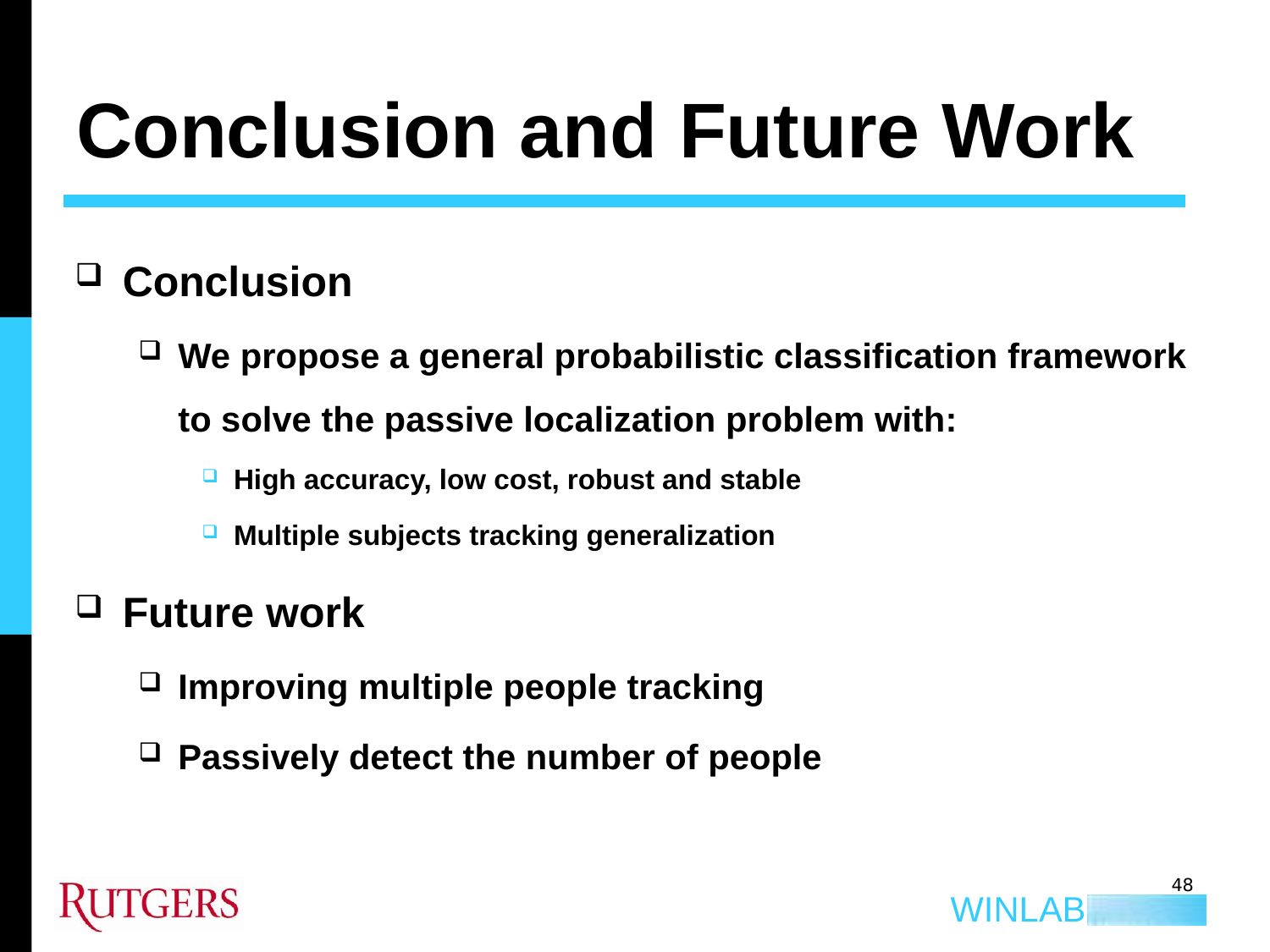

# Conclusion and Future Work
Conclusion
We propose a general probabilistic classification framework to solve the passive localization problem with:
High accuracy, low cost, robust and stable
Multiple subjects tracking generalization
Future work
Improving multiple people tracking
Passively detect the number of people

48